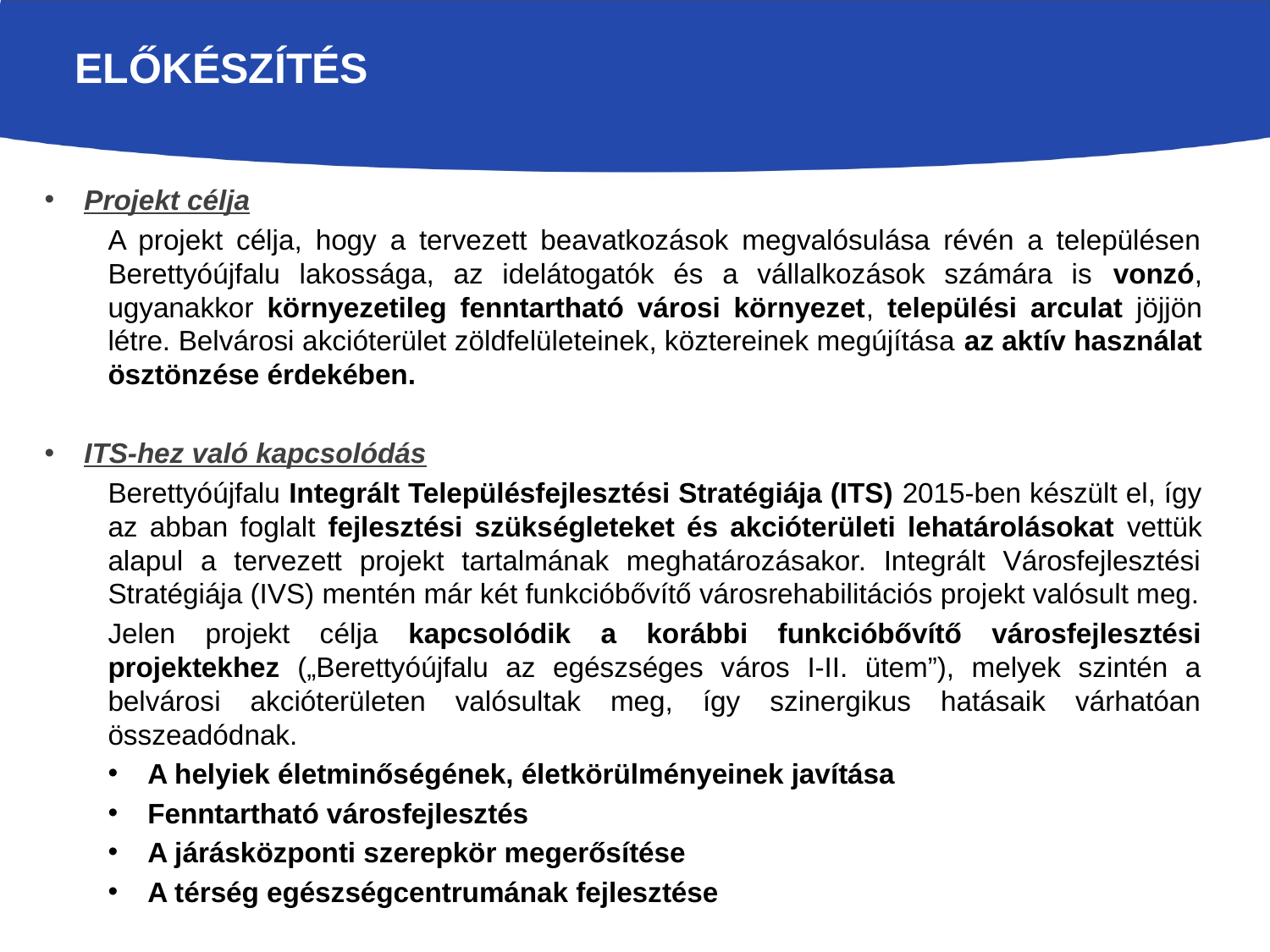

# előkészítés
Projekt célja
A projekt célja, hogy a tervezett beavatkozások megvalósulása révén a településen Berettyóújfalu lakossága, az idelátogatók és a vállalkozások számára is vonzó, ugyanakkor környezetileg fenntartható városi környezet, települési arculat jöjjön létre. Belvárosi akcióterület zöldfelületeinek, köztereinek megújítása az aktív használat ösztönzése érdekében.

ITS-hez való kapcsolódás
Berettyóújfalu Integrált Településfejlesztési Stratégiája (ITS) 2015-ben készült el, így az abban foglalt fejlesztési szükségleteket és akcióterületi lehatárolásokat vettük alapul a tervezett projekt tartalmának meghatározásakor. Integrált Városfejlesztési Stratégiája (IVS) mentén már két funkcióbővítő városrehabilitációs projekt valósult meg.
Jelen projekt célja kapcsolódik a korábbi funkcióbővítő városfejlesztési projektekhez („Berettyóújfalu az egészséges város I-II. ütem”), melyek szintén a belvárosi akcióterületen valósultak meg, így szinergikus hatásaik várhatóan összeadódnak.
A helyiek életminőségének, életkörülményeinek javítása
Fenntartható városfejlesztés
A járásközponti szerepkör megerősítése
A térség egészségcentrumának fejlesztése